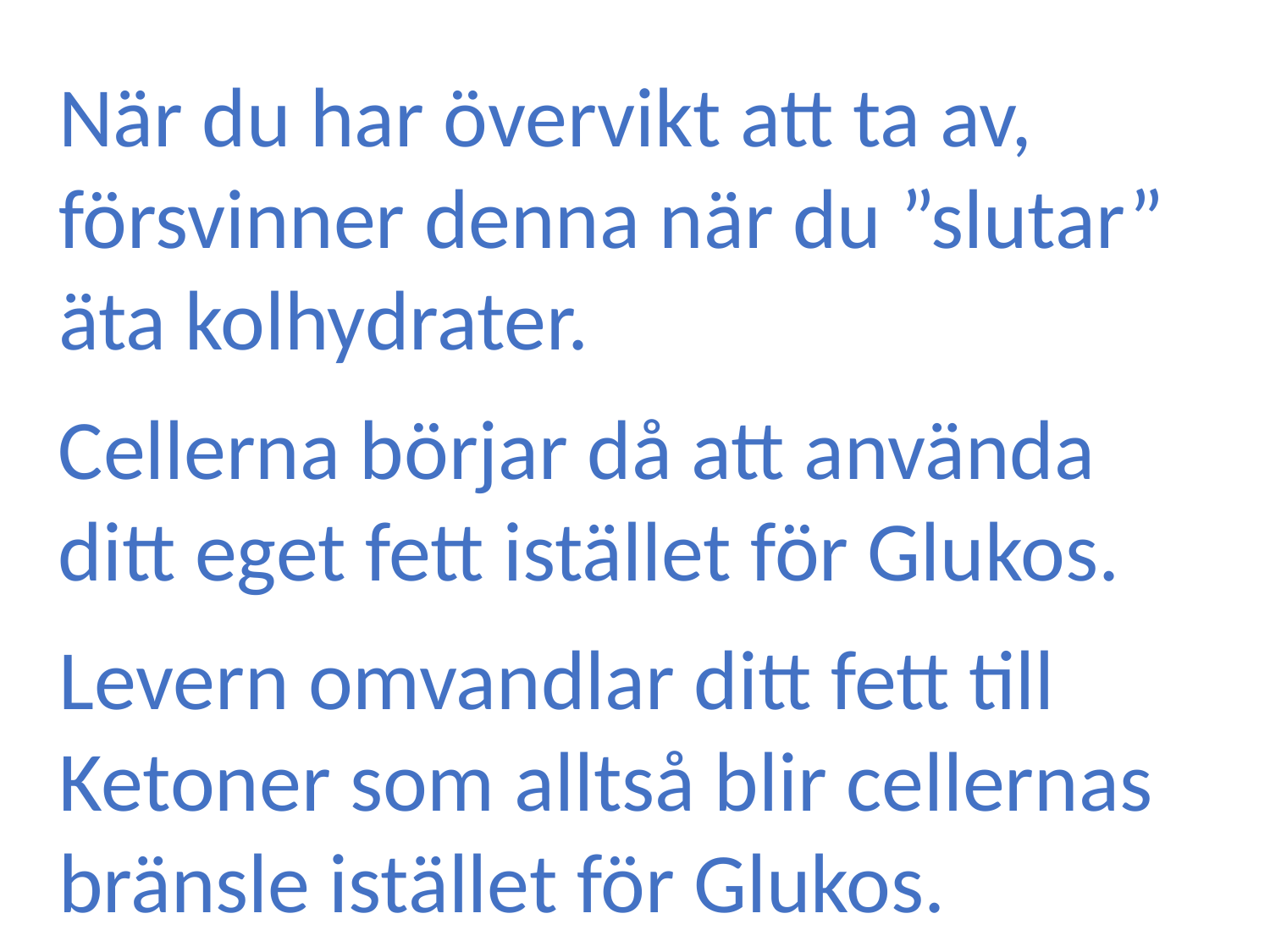

När du har övervikt att ta av, försvinner denna när du ”slutar” äta kolhydrater.
Cellerna börjar då att använda ditt eget fett istället för Glukos.
Levern omvandlar ditt fett till Ketoner som alltså blir cellernas bränsle istället för Glukos.